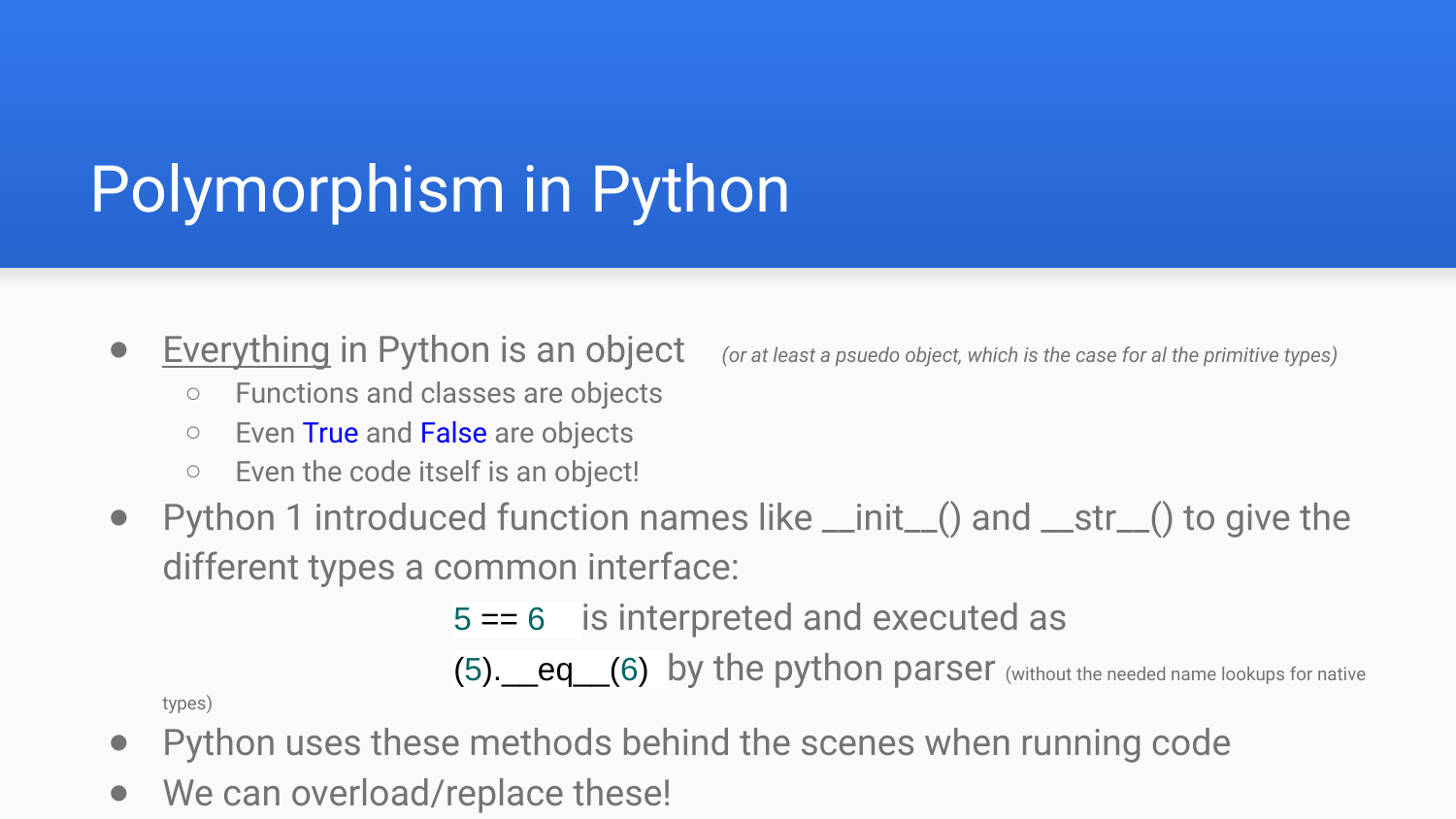

# Polymorphism in Python
Everything in Python is an object    (or at least a psuedo object, which is the case for al the primitive types)
Functions and classes are objects
Even True and False are objects
Even the code itself is an object!
Python 1 introduced function names like __init__() and __str__() to give the different types a common interface:
		5 == 6    is interpreted and executed as
		(5).__eq__(6)  by the python parser (without the needed name lookups for native types)
Python uses these methods behind the scenes when running code
We can overload/replace these!